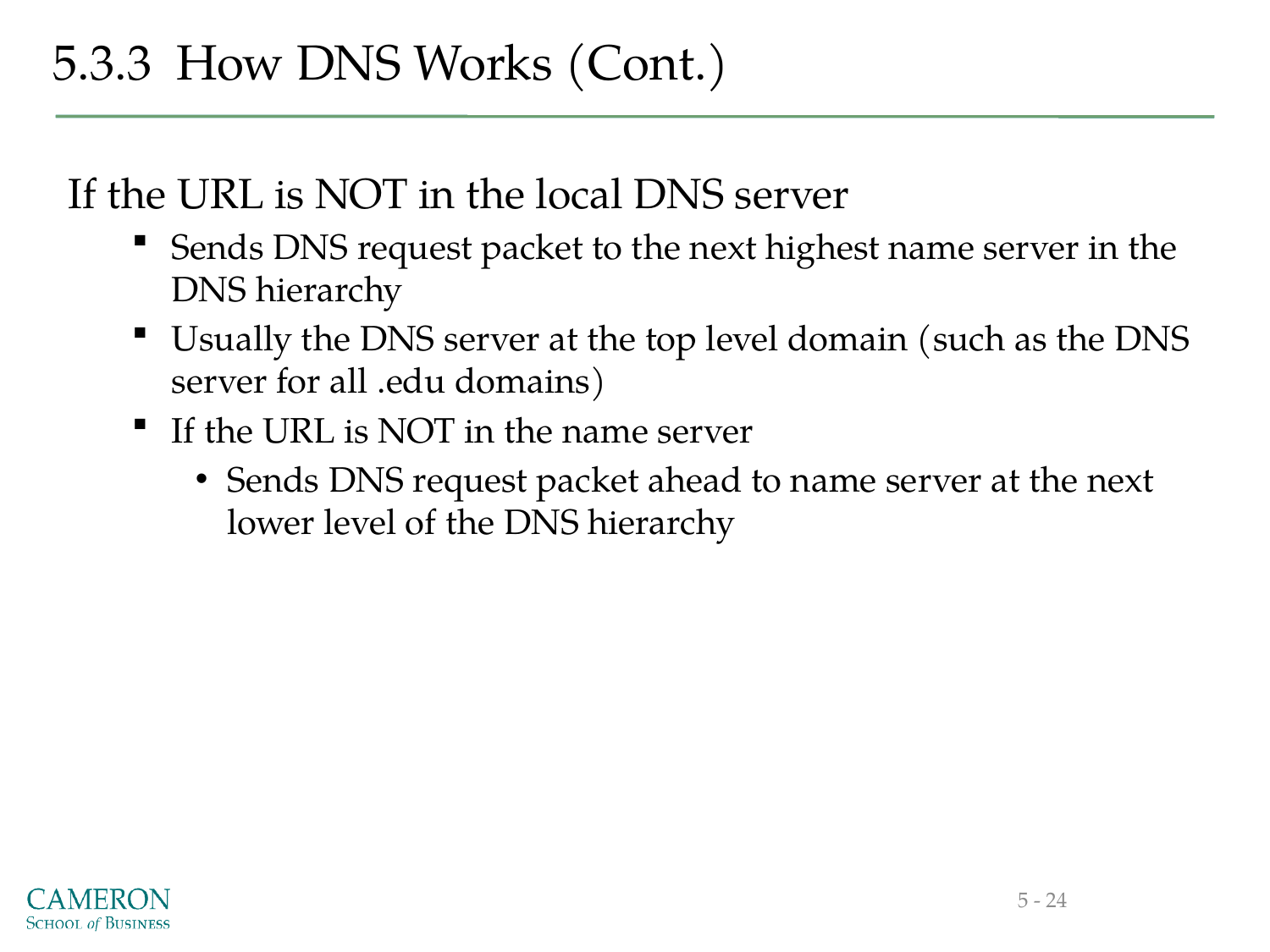

# 5.3.3  How DNS Works (Cont.)
If the URL is NOT in the local DNS server
Sends DNS request packet to the next highest name server in the DNS hierarchy
Usually the DNS server at the top level domain (such as the DNS server for all .edu domains)
If the URL is NOT in the name server
Sends DNS request packet ahead to name server at the next lower level of the DNS hierarchy
5 - 24